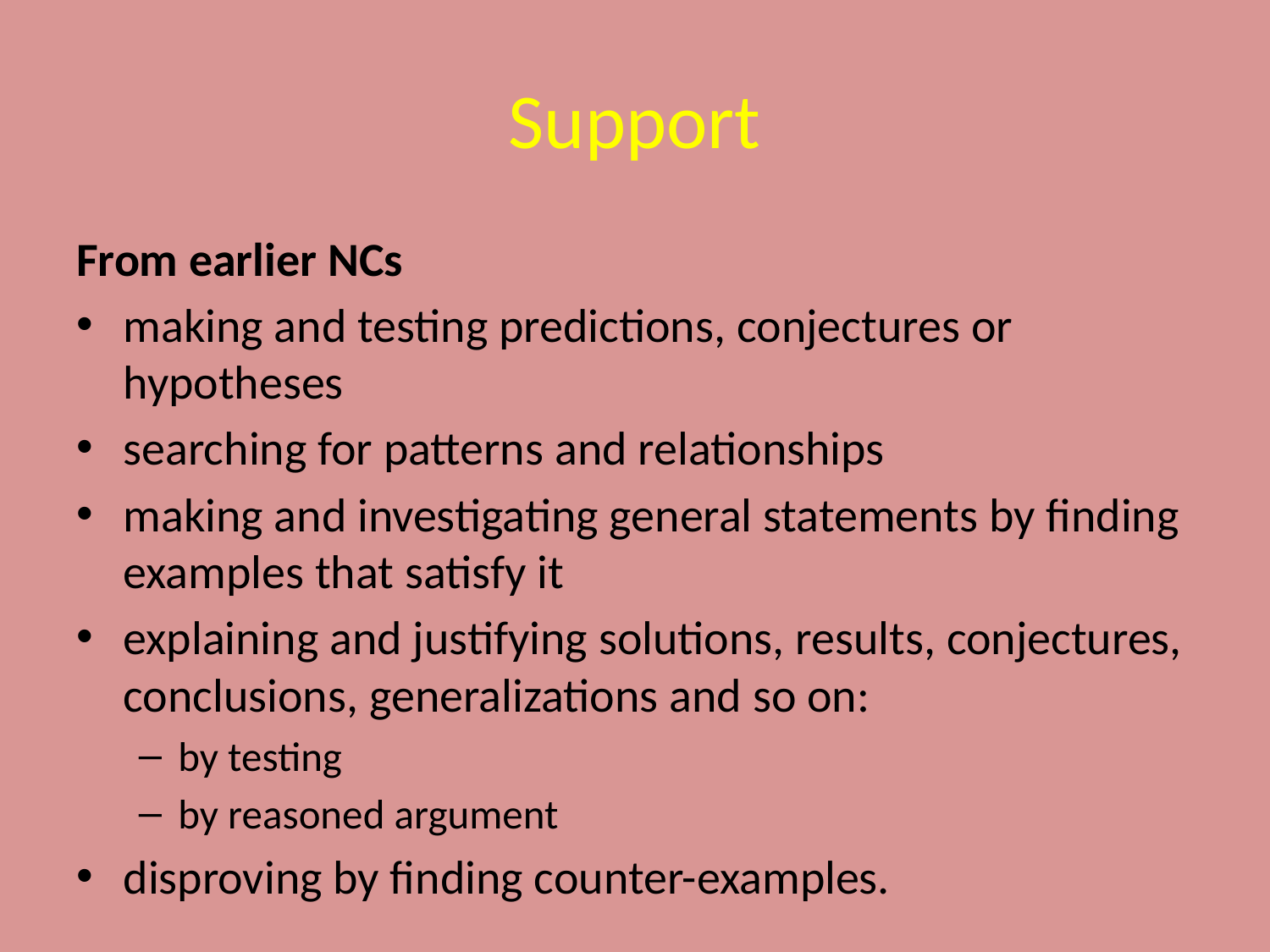

# Support
From earlier NCs
making and testing predictions, conjectures or hypotheses
searching for patterns and relationships
making and investigating general statements by finding examples that satisfy it
explaining and justifying solutions, results, conjectures, conclusions, generalizations and so on:
by testing
by reasoned argument
disproving by finding counter-examples.